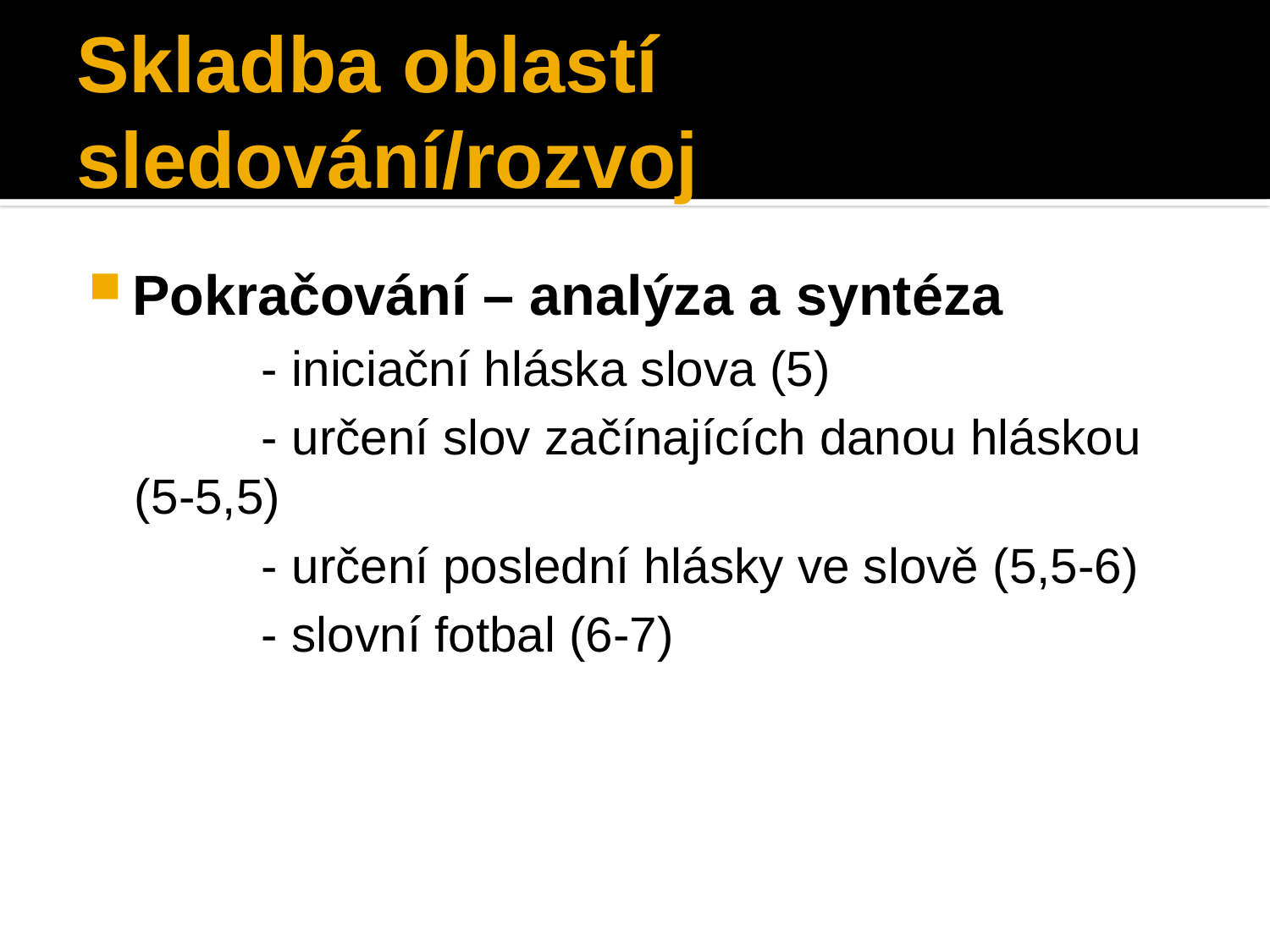

# Skladba oblastí sledování/rozvoj
Pokračování – analýza a syntéza
	- iniciační hláska slova (5)
	- určení slov začínajících danou hláskou (5-5,5)
	- určení poslední hlásky ve slově (5,5-6)
	- slovní fotbal (6-7)